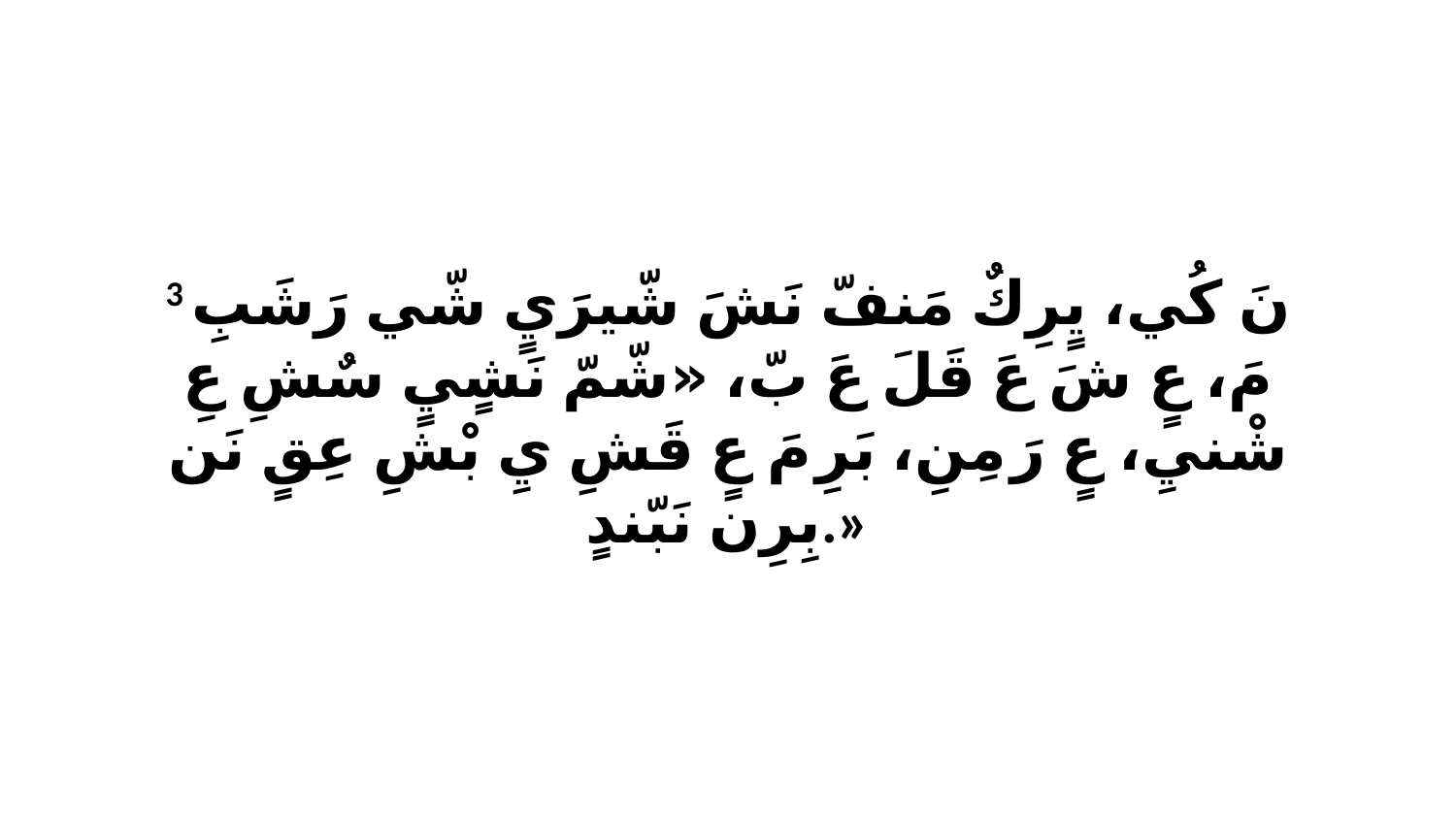

3 نَ كُي، يٍرِكٌ مَنفّ نَشَ شّيرَيٍ شّي رَشَبِ مَ، عٍ شَ عَ قَلَ عَ بّ، «شّمّ نَشٍيٍ سٌشِ عِ شْنيِ، عٍ رَ مِنِ، بَرِ مَ عٍ قَشِ يِ بْشِ عِقٍ نَن بِرِن نَبّندٍ.»